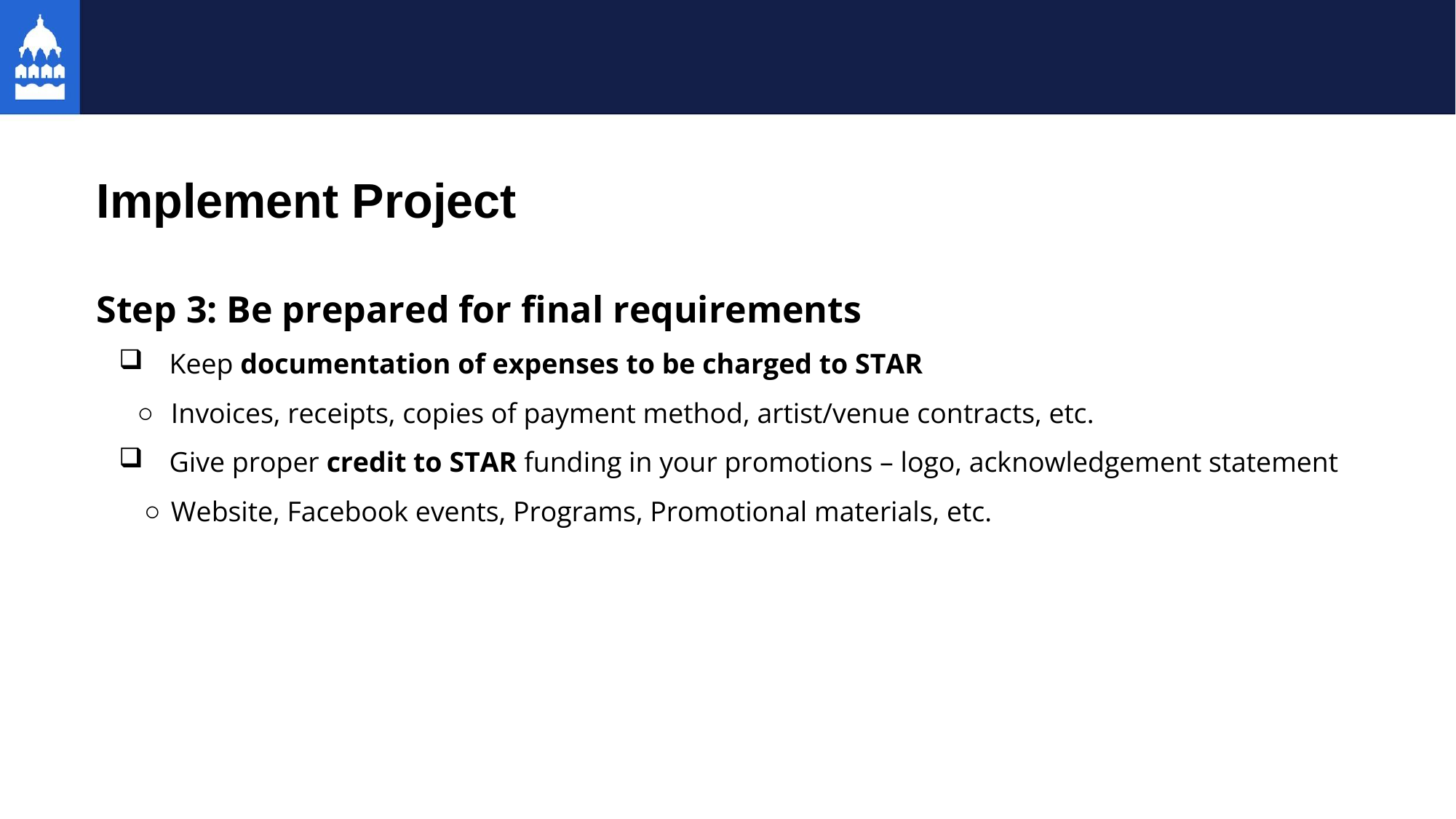

# Implement Project
Step 3: Be prepared for final requirements
Keep documentation of expenses to be charged to STAR
Invoices, receipts, copies of payment method, artist/venue contracts, etc.
Give proper credit to STAR funding in your promotions – logo, acknowledgement statement
Website, Facebook events, Programs, Promotional materials, etc.